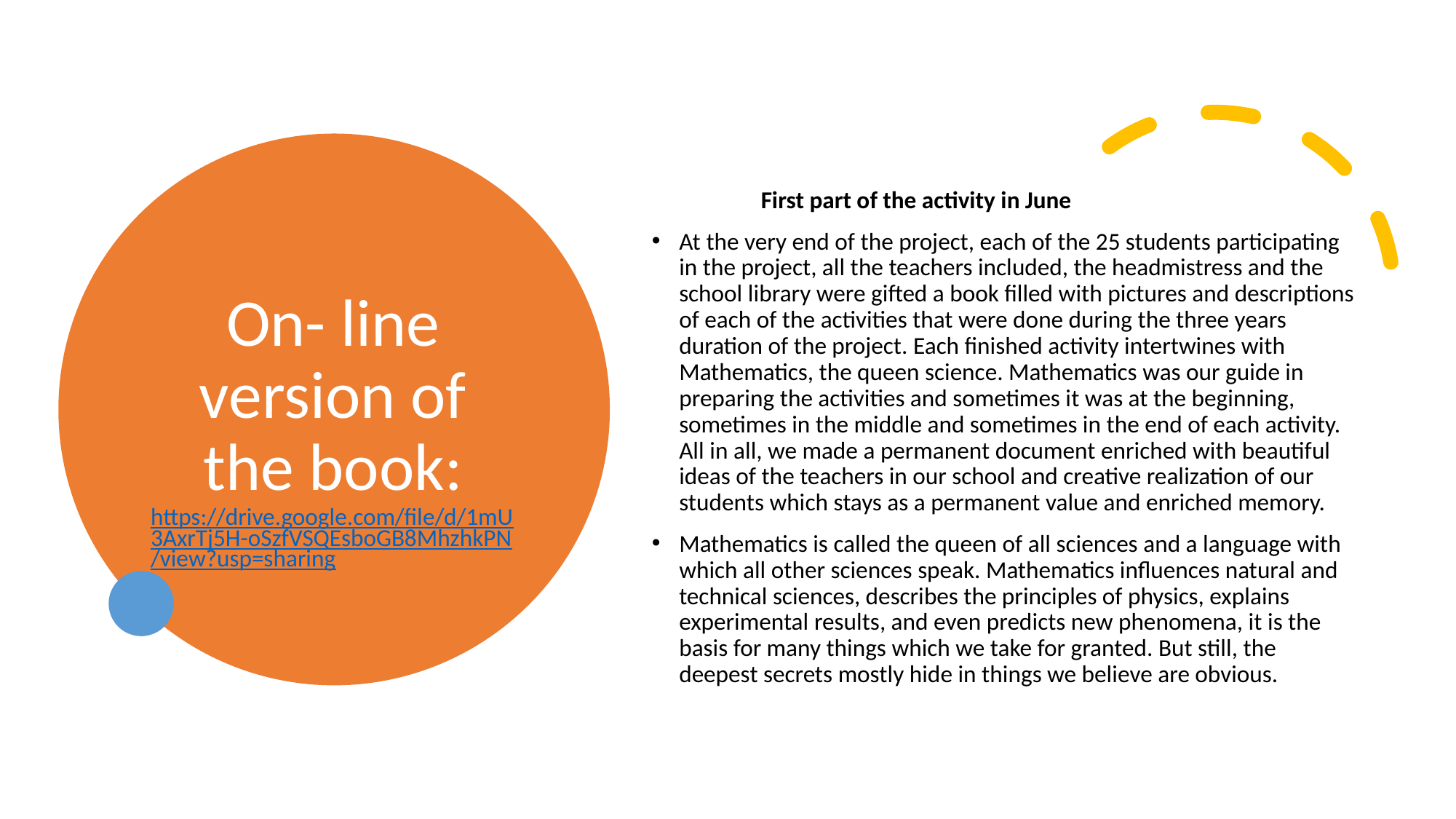

# On- line version of the book: https://drive.google.com/file/d/1mU3AxrTj5H-oSzfVSQEsboGB8MhzhkPN/view?usp=sharing
	First part of the activity in June
At the very end of the project, each of the 25 students participating in the project, all the teachers included, the headmistress and the school library were gifted a book filled with pictures and descriptions of each of the activities that were done during the three years duration of the project. Each finished activity intertwines with Mathematics, the queen science. Mathematics was our guide in preparing the activities and sometimes it was at the beginning, sometimes in the middle and sometimes in the end of each activity. All in all, we made a permanent document enriched with beautiful ideas of the teachers in our school and creative realization of our students which stays as a permanent value and enriched memory.
Mathematics is called the queen of all sciences and a language with which all other sciences speak. Mathematics influences natural and technical sciences, describes the principles of physics, explains experimental results, and even predicts new phenomena, it is the basis for many things which we take for granted. But still, the deepest secrets mostly hide in things we believe are obvious.